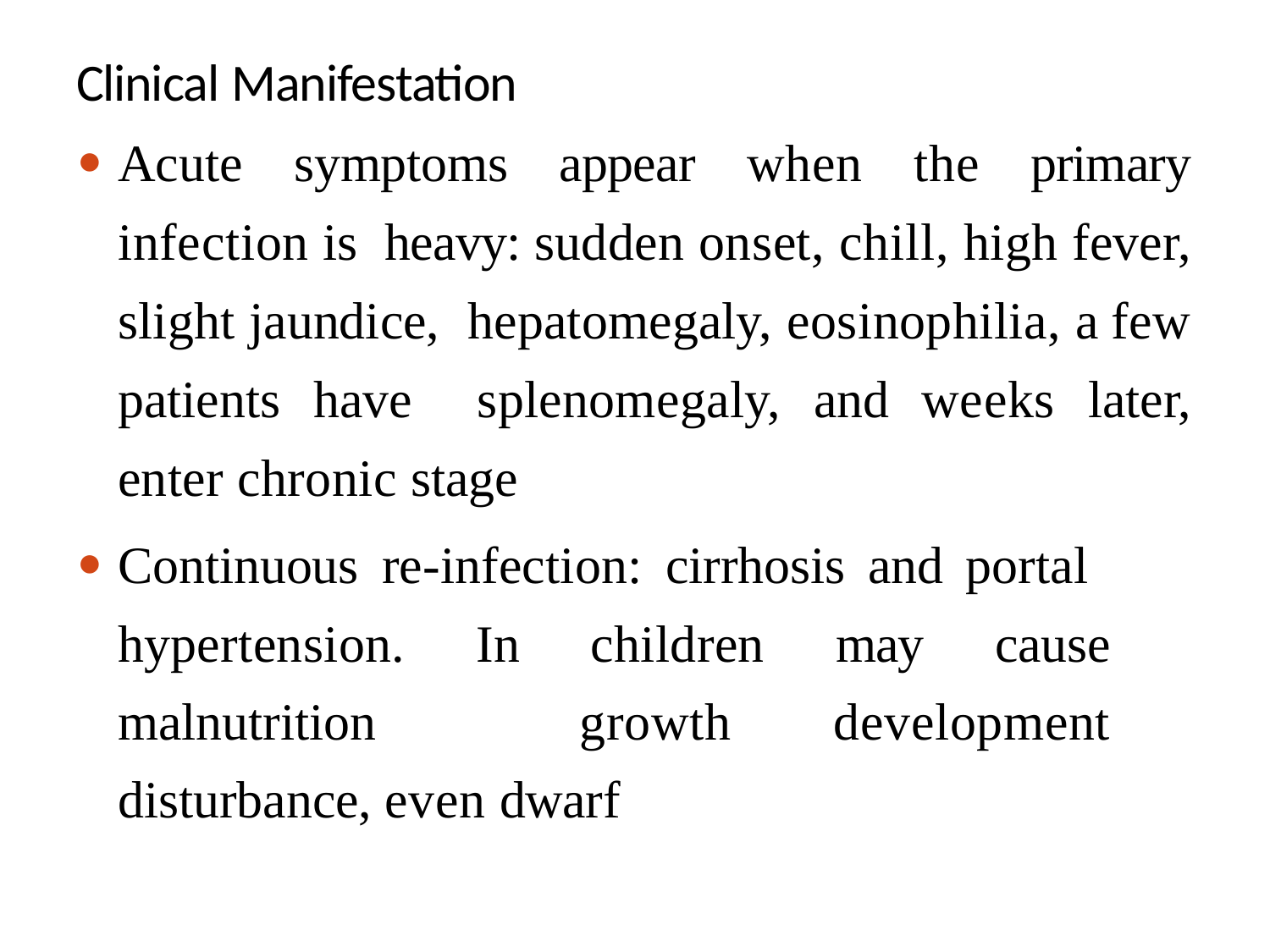

Clinical Manifestation
Acute symptoms appear when the primary infection is  heavy: sudden onset, chill, high fever, slight jaundice,  hepatomegaly, eosinophilia, a few patients have  splenomegaly, and weeks later, enter chronic stage
Continuous re-infection: cirrhosis and portal  hypertension. In children may cause malnutrition  growth development disturbance, even dwarf